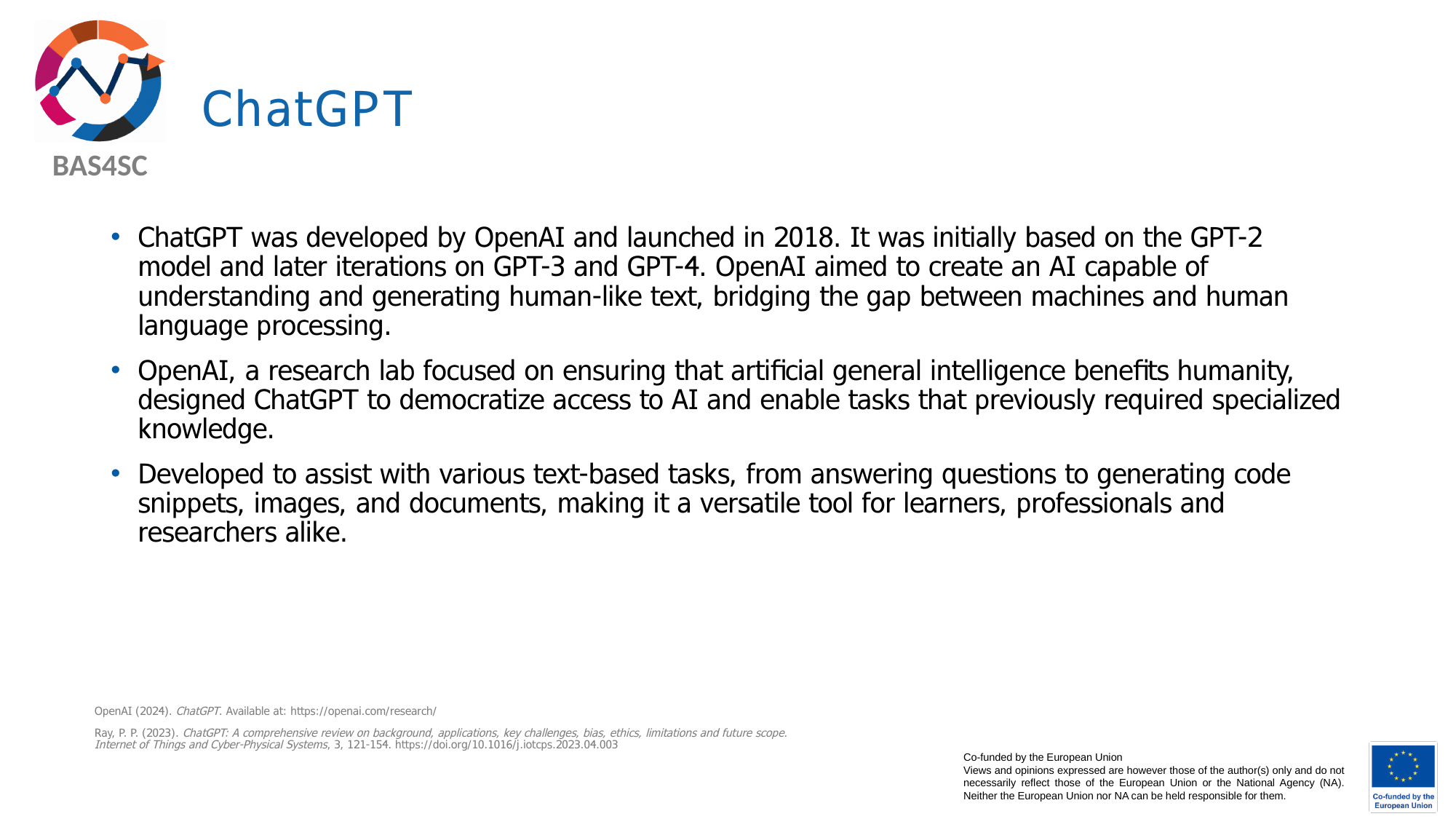

# ChatGPT
ChatGPT was developed by OpenAI and launched in 2018. It was initially based on the GPT-2 model and later iterations on GPT-3 and GPT-4. OpenAI aimed to create an AI capable of understanding and generating human-like text, bridging the gap between machines and human language processing.
OpenAI, a research lab focused on ensuring that artificial general intelligence benefits humanity, designed ChatGPT to democratize access to AI and enable tasks that previously required specialized knowledge.
Developed to assist with various text-based tasks, from answering questions to generating code snippets, images, and documents, making it a versatile tool for learners, professionals and researchers alike.

OpenAI (2024). ChatGPT. Available at: https://openai.com/research/
Ray, P. P. (2023). ChatGPT: A comprehensive review on background, applications, key challenges, bias, ethics, limitations and future scope. Internet of Things and Cyber-Physical Systems, 3, 121-154. https://doi.org/10.1016/j.iotcps.2023.04.003